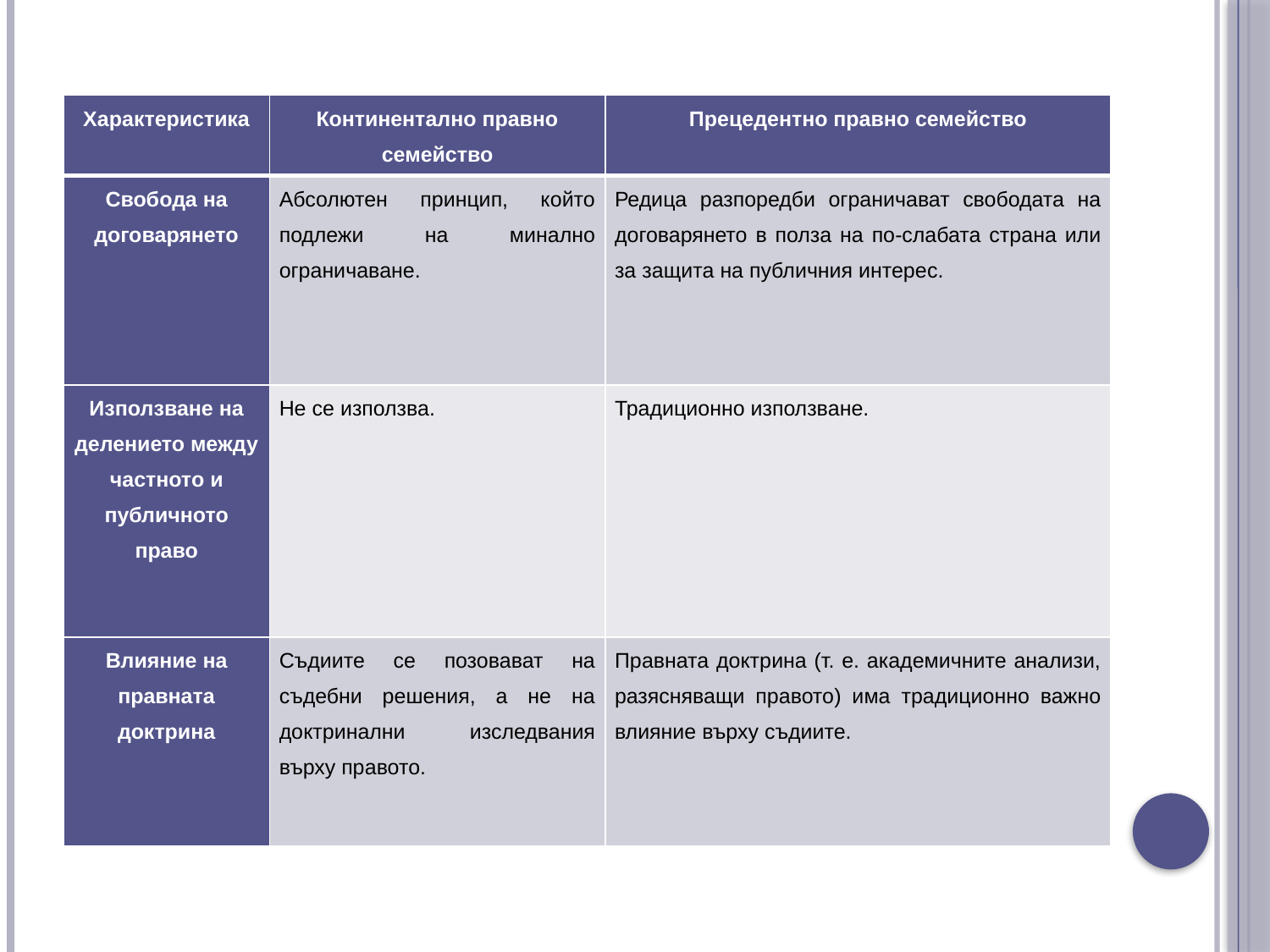

| Характеристика | Континентално правно семейство | Прецедентно правно семейство |
| --- | --- | --- |
| Свобода на договарянето | Абсолютен принцип, който подлежи на минално ограничаване. | Редица разпоредби ограничават свободата на договарянето в полза на по-слабата страна или за защита на публичния интерес. |
| Използване на делението между частното и публичното право | Не се използва. | Традиционно използване. |
| Влияние на правната доктрина | Съдиите се позовават на съдебни решения, а не на доктринални изследвания върху правото. | Правната доктрина (т. е. академичните анализи, разясняващи правото) има традиционно важно влияние върху съдиите. |